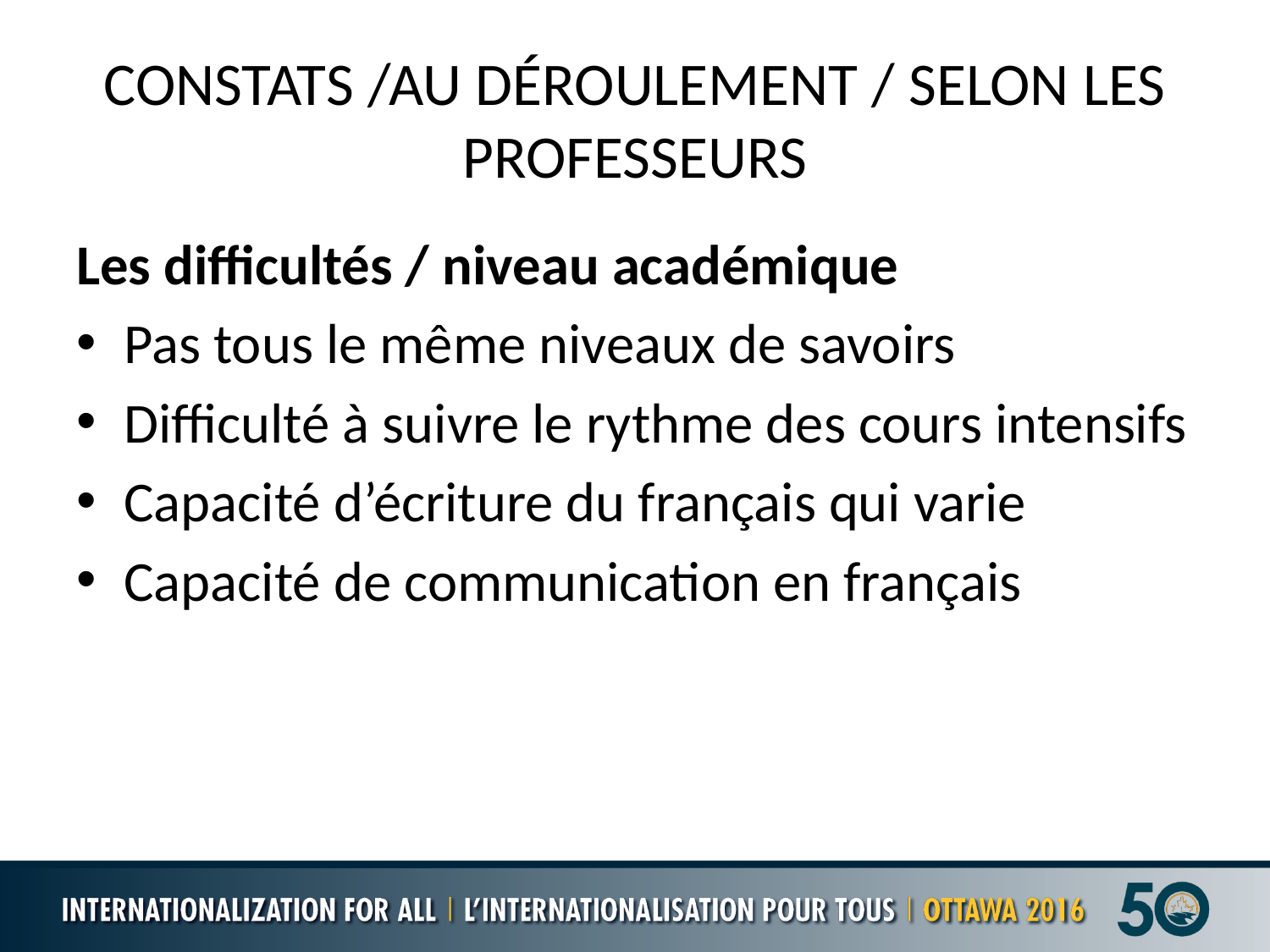

# CONSTATS /AU DÉROULEMENT / SELON LES PROFESSEURS
Les difficultés / niveau académique
Pas tous le même niveaux de savoirs
Difficulté à suivre le rythme des cours intensifs
Capacité d’écriture du français qui varie
Capacité de communication en français